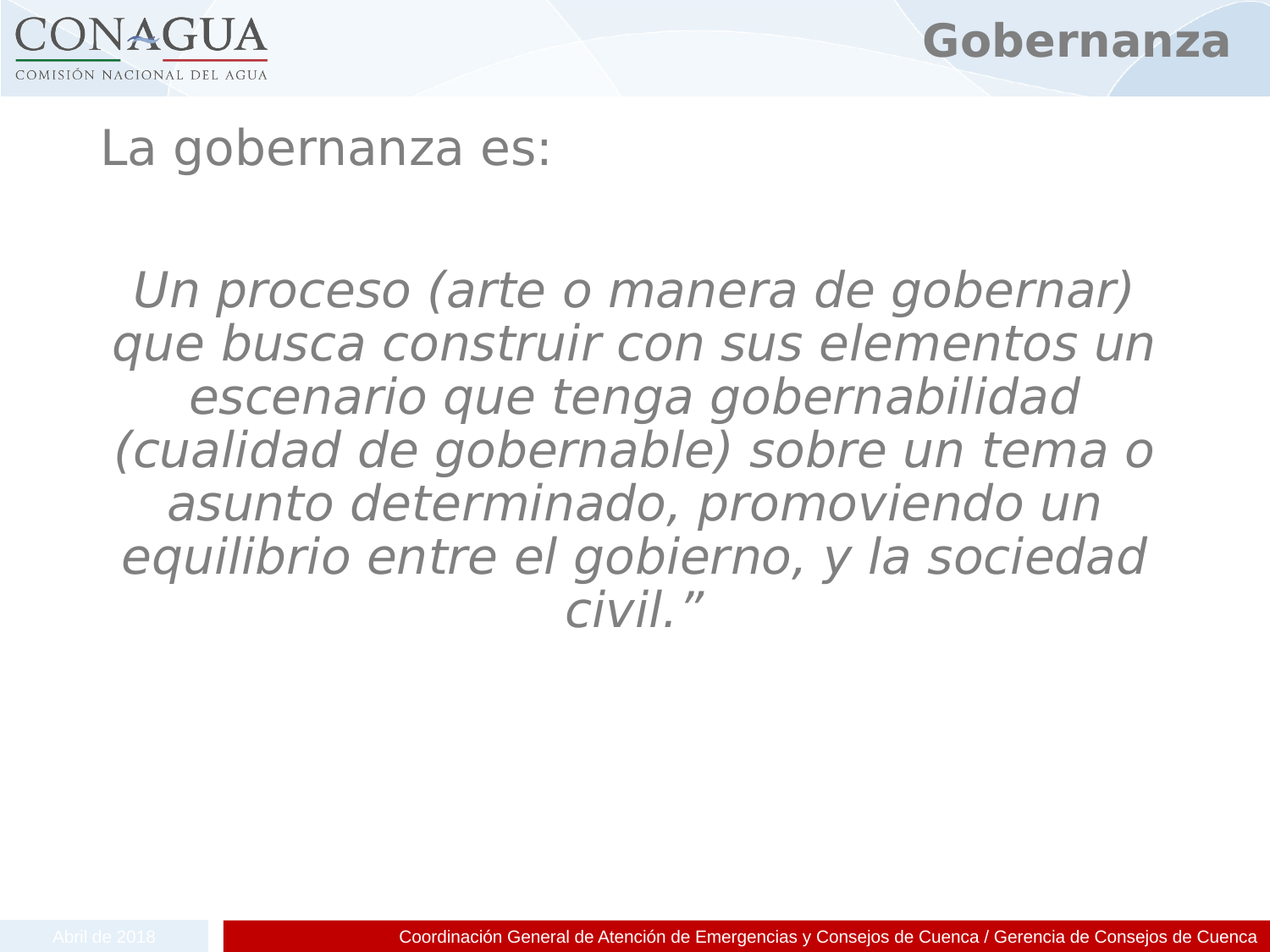

# Gobernanza
La gobernanza es:

Un proceso (arte o manera de gobernar) que busca construir con sus elementos un escenario que tenga gobernabilidad (cualidad de gobernable) sobre un tema o asunto determinado, promoviendo un equilibrio entre el gobierno, y la sociedad civil.”